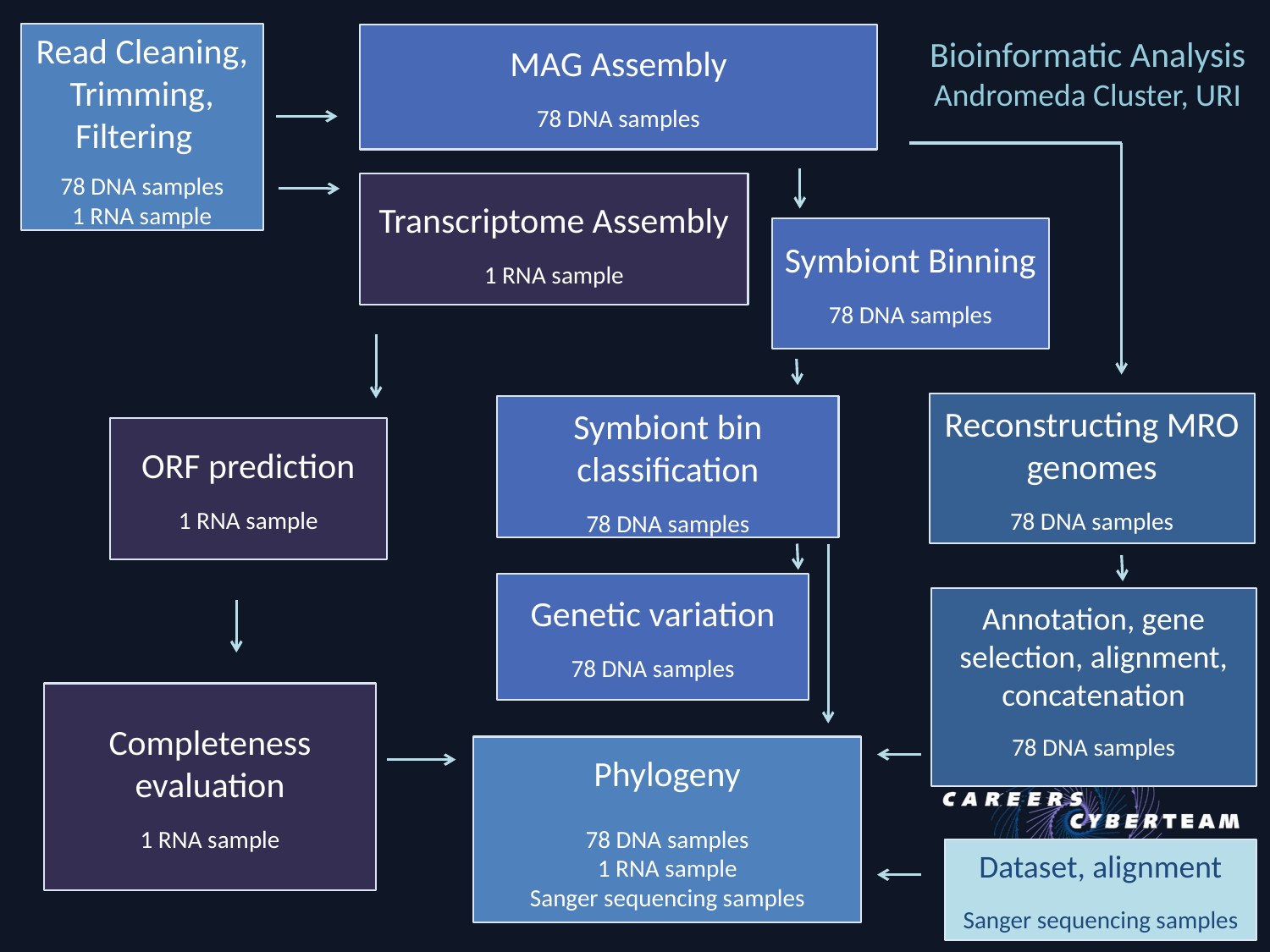

# Bioinformatic Analysis Andromeda Cluster, URI

Read Cleaning, Trimming, Filtering

78 DNA samples
1 RNA sample

MAG Assembly

78 DNA samples

Transcriptome Assembly

1 RNA sample

Symbiont Binning

78 DNA samples
Reconstructing MRO genomes

78 DNA samples

Symbiont bin classification

78 DNA samples

ORF prediction

1 RNA sample
Genetic variation

78 DNA samples

Annotation, gene selection, alignment, concatenation

78 DNA samples

Completeness evaluation

1 RNA sample

Phylogeny

78 DNA samples
1 RNA sample
Sanger sequencing samples

Dataset, alignment

Sanger sequencing samples